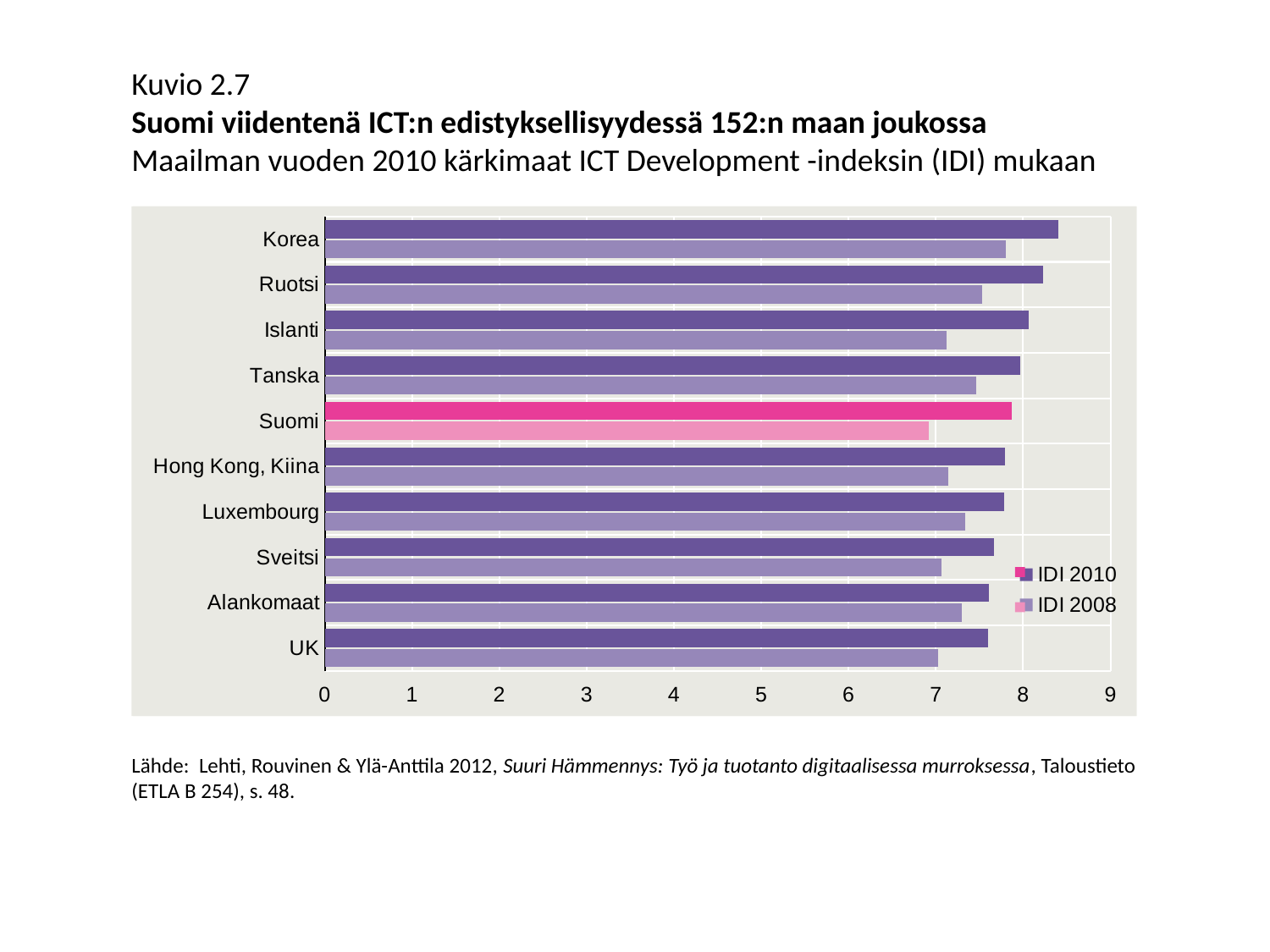

Kuvio 2.7
Suomi viidentenä ICT:n edistyksellisyydessä 152:n maan joukossa
Maailman vuoden 2010 kärkimaat ICT Development -indeksin (IDI) mukaan

### Chart

| Category | IDI 2008 | IDI 2010 |
|---|---|---|
| UK | 7.03 | 7.6 |
| Alankomaat | 7.3 | 7.61 |
| Sveitsi | 7.06 | 7.67 |
| Luxembourg | 7.34 | 7.78 |
| Hong Kong, Kiina | 7.14 | 7.79 |
| Suomi | 6.92 | 7.87 |
| Tanska | 7.46 | 7.97 |
| Islanti | 7.12 | 8.06 |
| Ruotsi | 7.53 | 8.23 |
| Korea | 7.8 | 8.4 |

Lähde:  Lehti, Rouvinen & Ylä-Anttila 2012, Suuri Hämmennys: Työ ja tuotanto digitaalisessa murroksessa, Taloustieto
(ETLA B 254), s. 48.